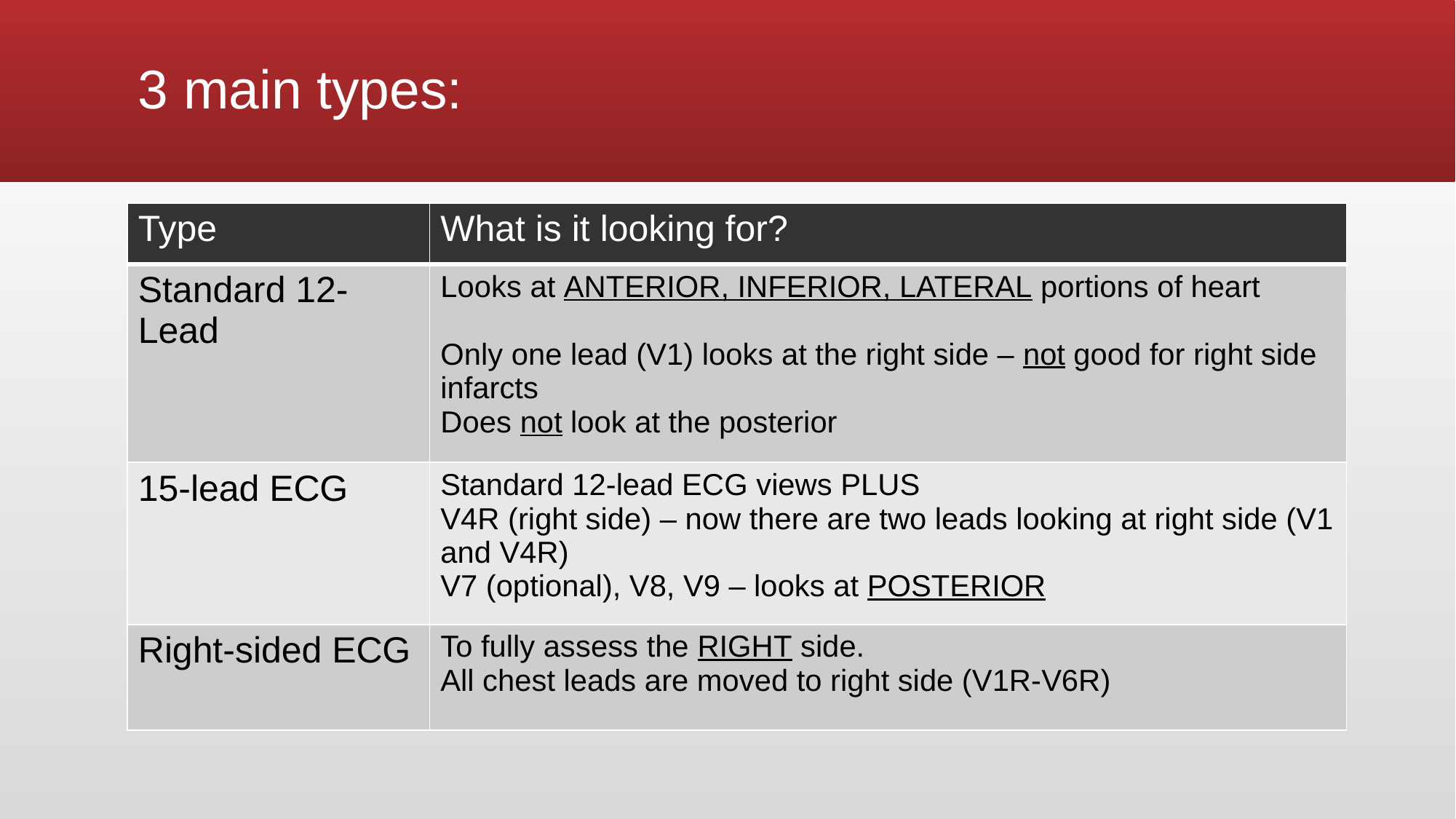

# 3 main types:
| Type | What is it looking for? |
| --- | --- |
| Standard 12-Lead | Looks at ANTERIOR, INFERIOR, LATERAL portions of heart Only one lead (V1) looks at the right side – not good for right side infarcts Does not look at the posterior |
| 15-lead ECG | Standard 12-lead ECG views PLUS V4R (right side) – now there are two leads looking at right side (V1 and V4R) V7 (optional), V8, V9 – looks at POSTERIOR |
| Right-sided ECG | To fully assess the RIGHT side. All chest leads are moved to right side (V1R-V6R) |